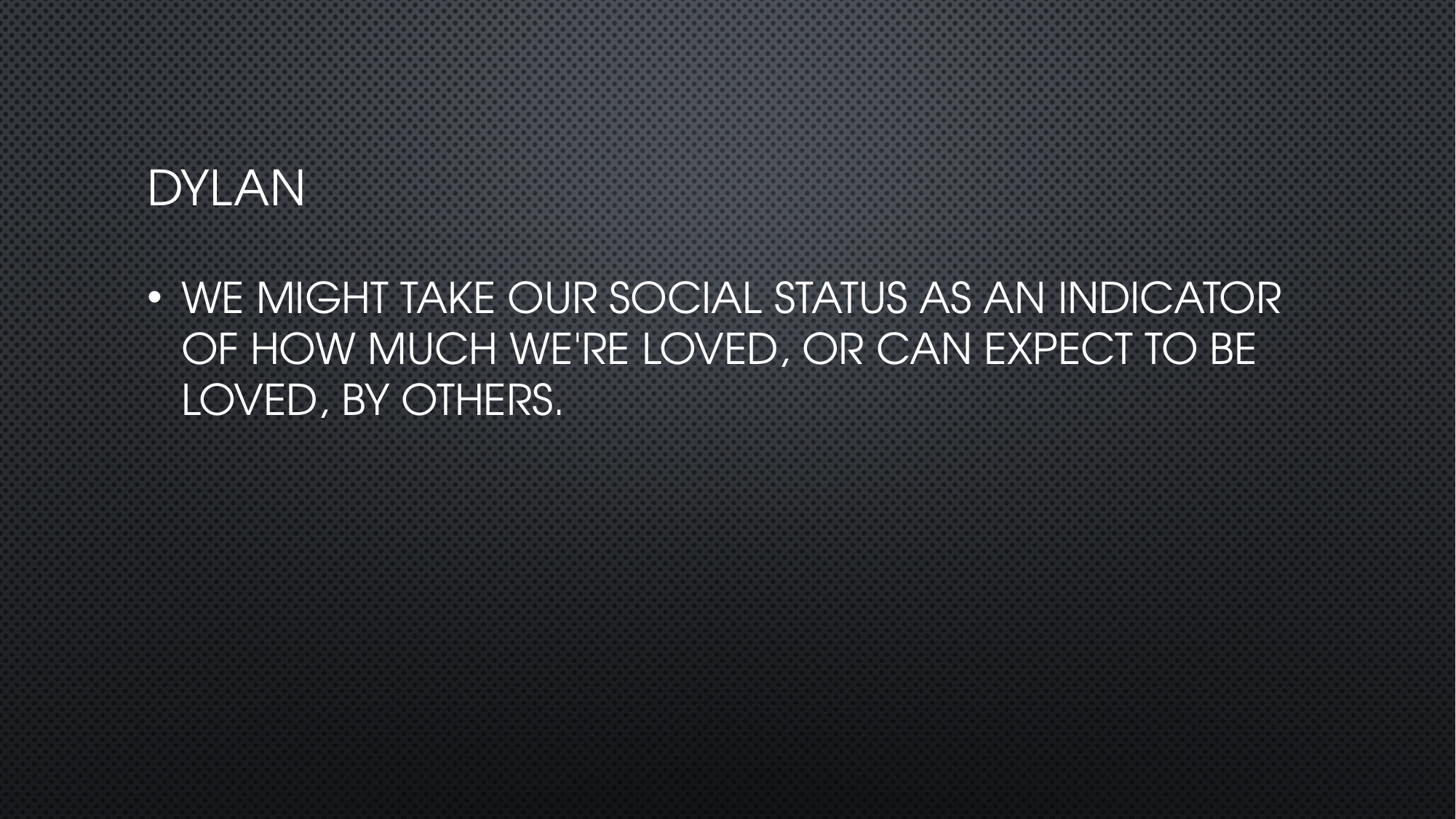

# DYLAN
We might take our social status as an indicator of how much we're loved, or can expect to be loved, by others.